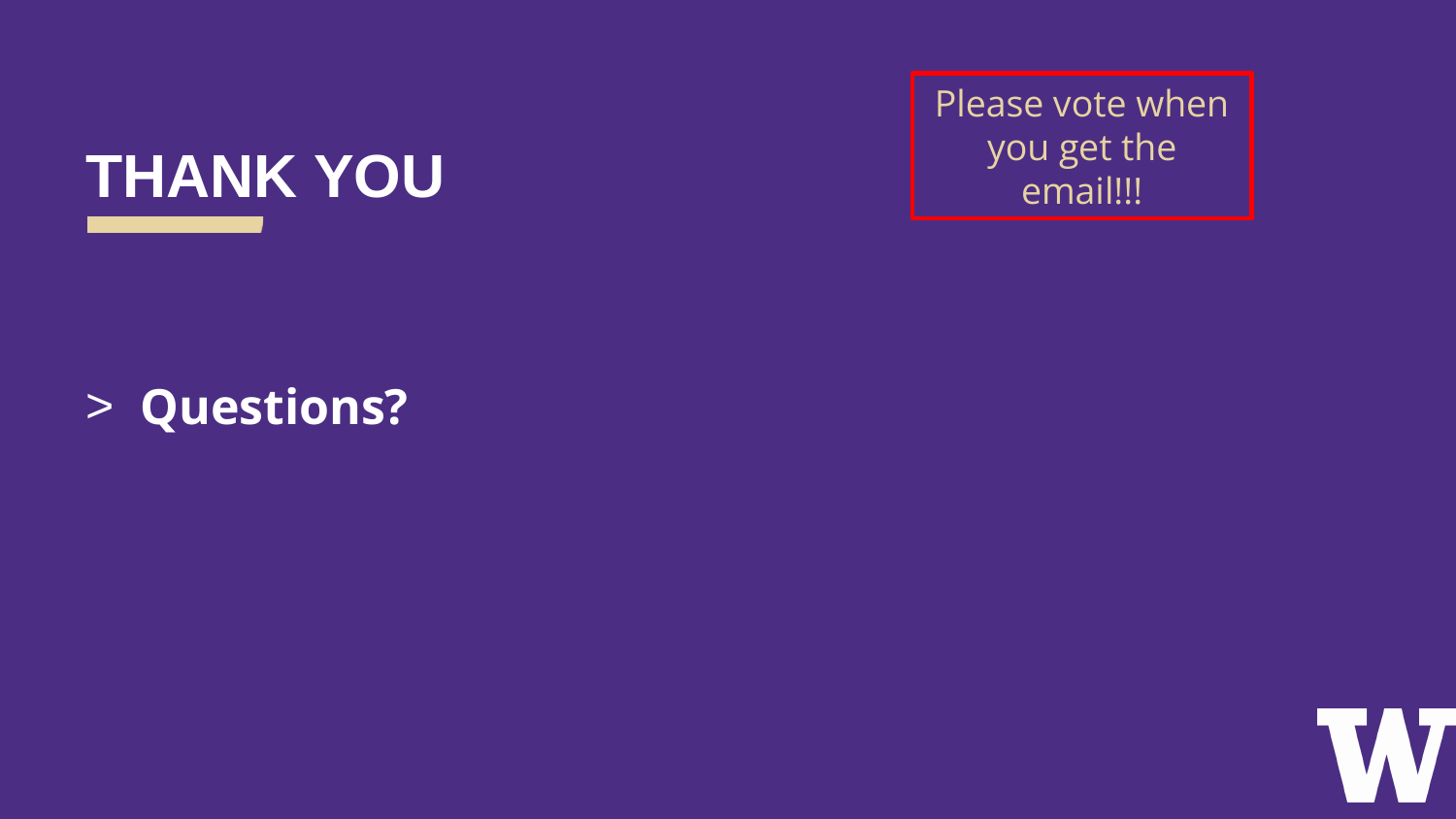

# THANK YOU
Please vote when you get the email!!!

Questions?